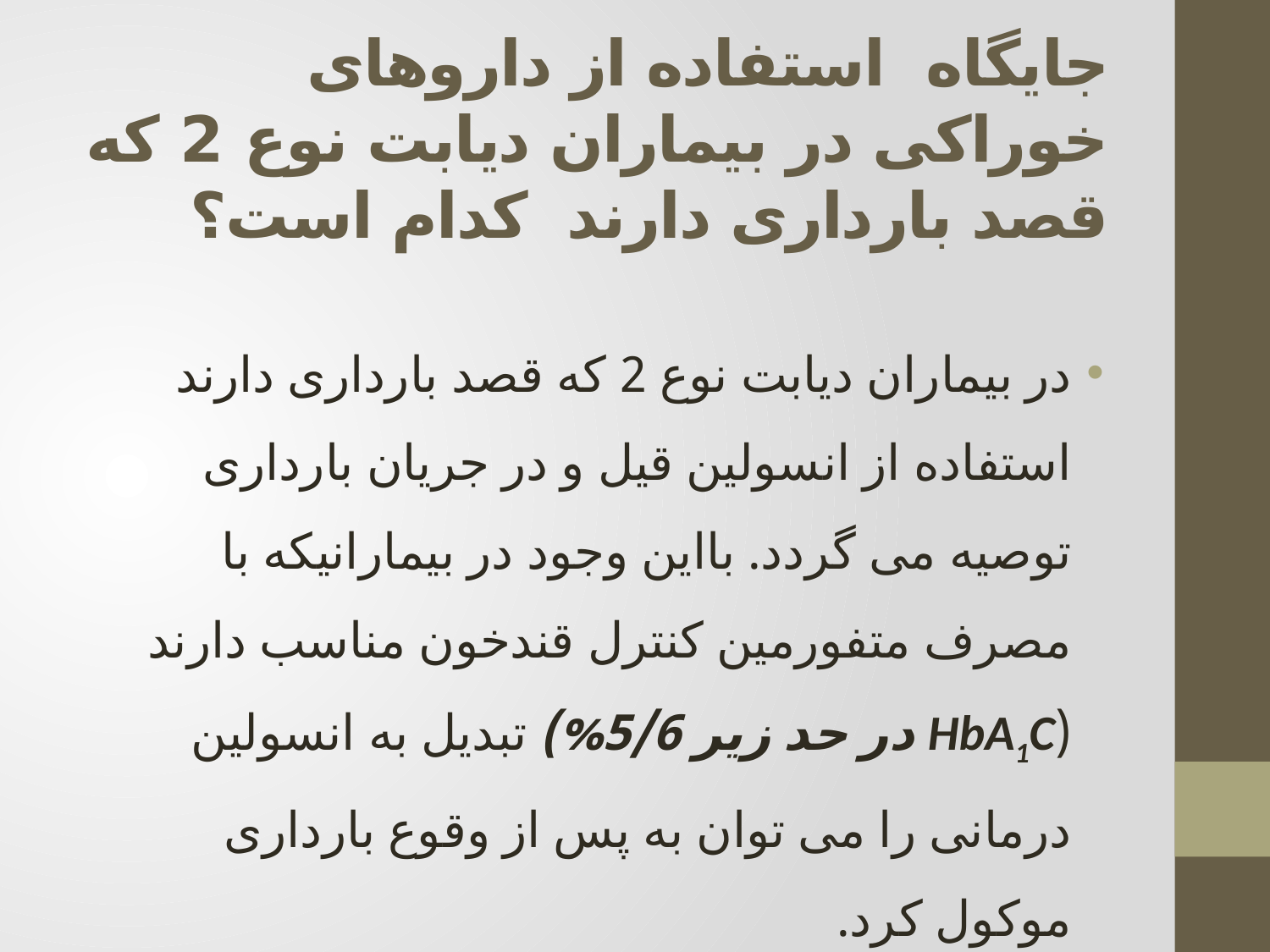

# جایگاه  استفاده از داروهای خوراکی در بیماران دیابت نوع 2 که قصد بارداری دارند  کدام است؟
در بیماران دیابت نوع 2 که قصد بارداری دارند استفاده از انسولین قیل و در جریان بارداری توصیه می گردد. بااین وجود در بیمارانیکه با مصرف متفورمین کنترل قندخون مناسب دارند (HbA1C در حد زیر 5/6%) تبدیل به انسولین درمانی را می توان به پس از وقوع بارداری موکول کرد.